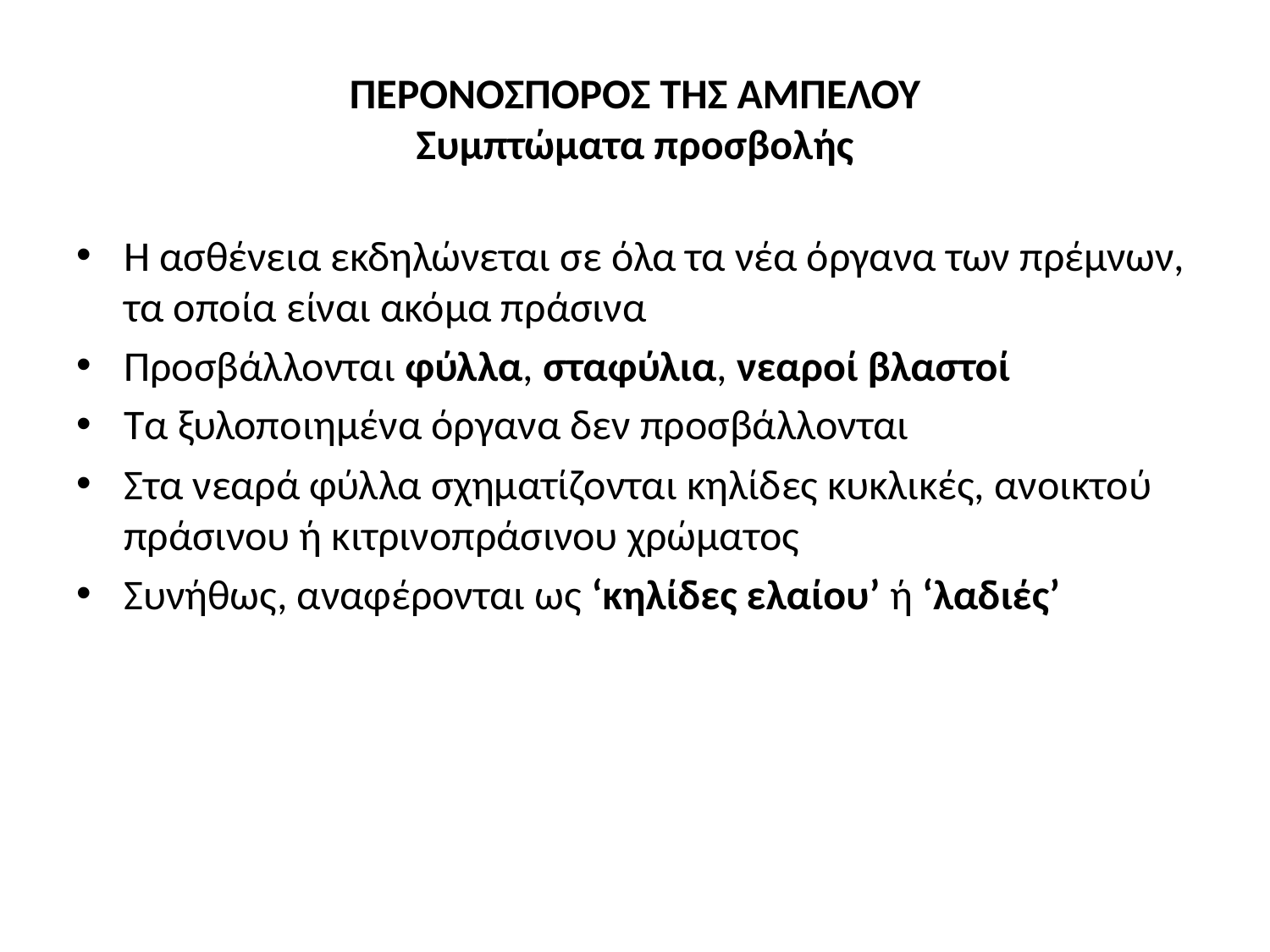

# ΠΕΡΟΝΟΣΠΟΡΟΣ ΤΗΣ ΑΜΠΕΛΟΥ Συμπτώματα προσβολής
Η ασθένεια εκδηλώνεται σε όλα τα νέα όργανα των πρέμνων, τα οποία είναι ακόμα πράσινα
Προσβάλλονται φύλλα, σταφύλια, νεαροί βλαστοί
Τα ξυλοποιημένα όργανα δεν προσβάλλονται
Στα νεαρά φύλλα σχηματίζονται κηλίδες κυκλικές, ανοικτού πράσινου ή κιτρινοπράσινου χρώματος
Συνήθως, αναφέρονται ως ‘κηλίδες ελαίου’ ή ‘λαδιές’